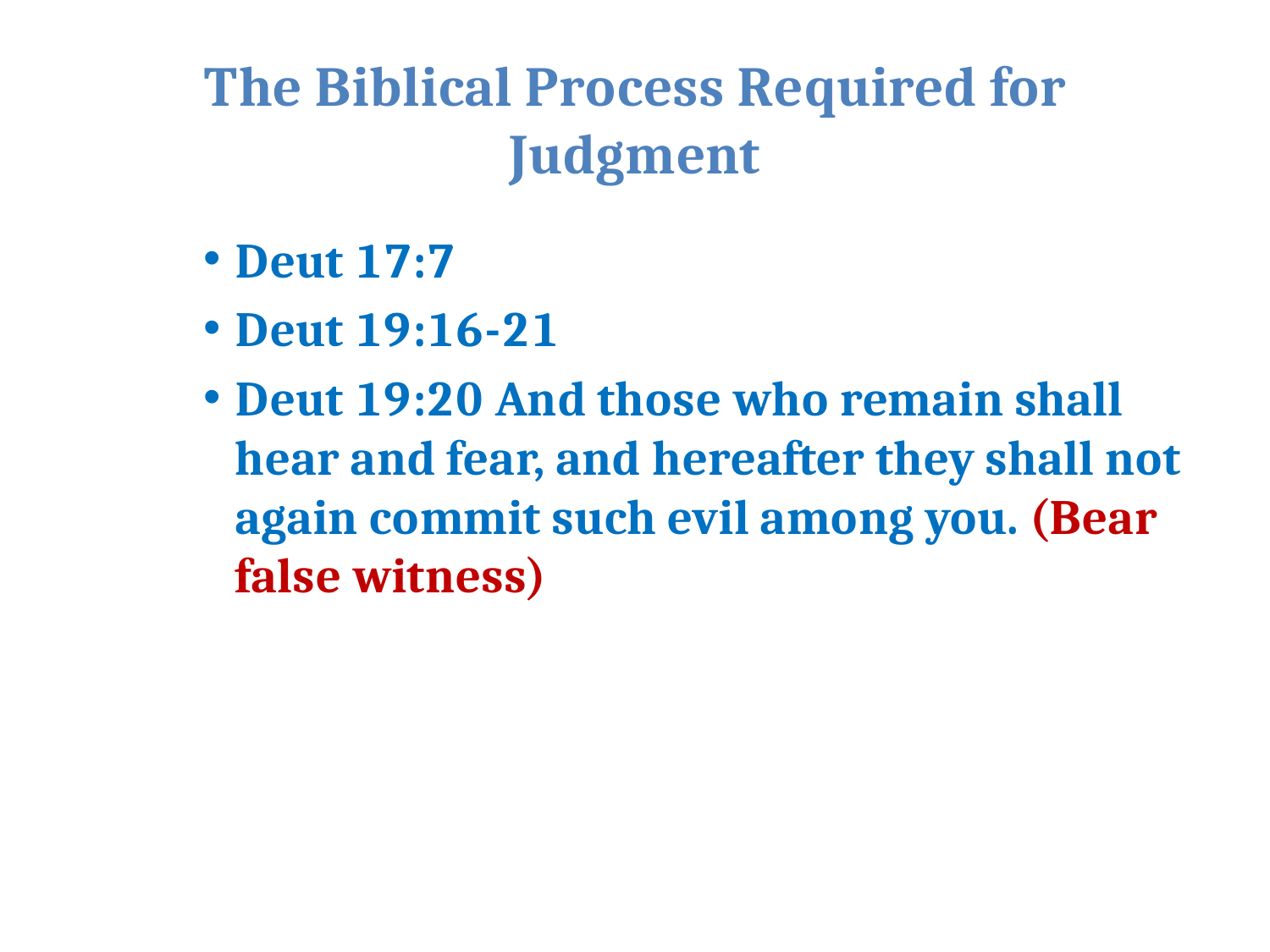

# The Biblical Process Required for Judgment
Deut 17:7
Deut 19:16-21
Deut 19:20 And those who remain shall hear and fear, and hereafter they shall not again commit such evil among you. (Bear false witness)